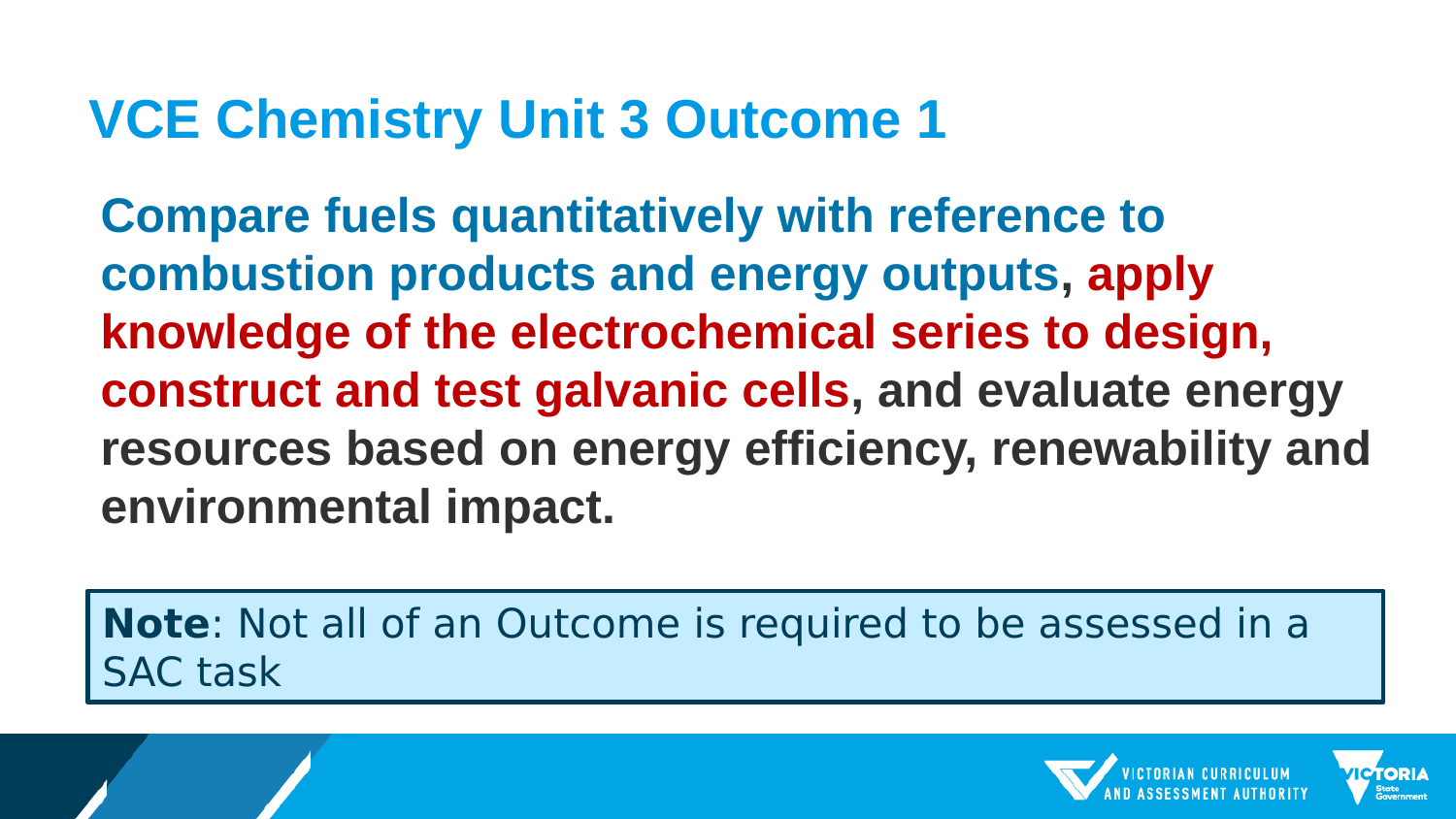

# VCE Chemistry Unit 3 Outcome 1
Compare fuels quantitatively with reference to combustion products and energy outputs, apply knowledge of the electrochemical series to design, construct and test galvanic cells, and evaluate energy resources based on energy efficiency, renewability and environmental impact.
Note: Not all of an Outcome is required to be assessed in a SAC task